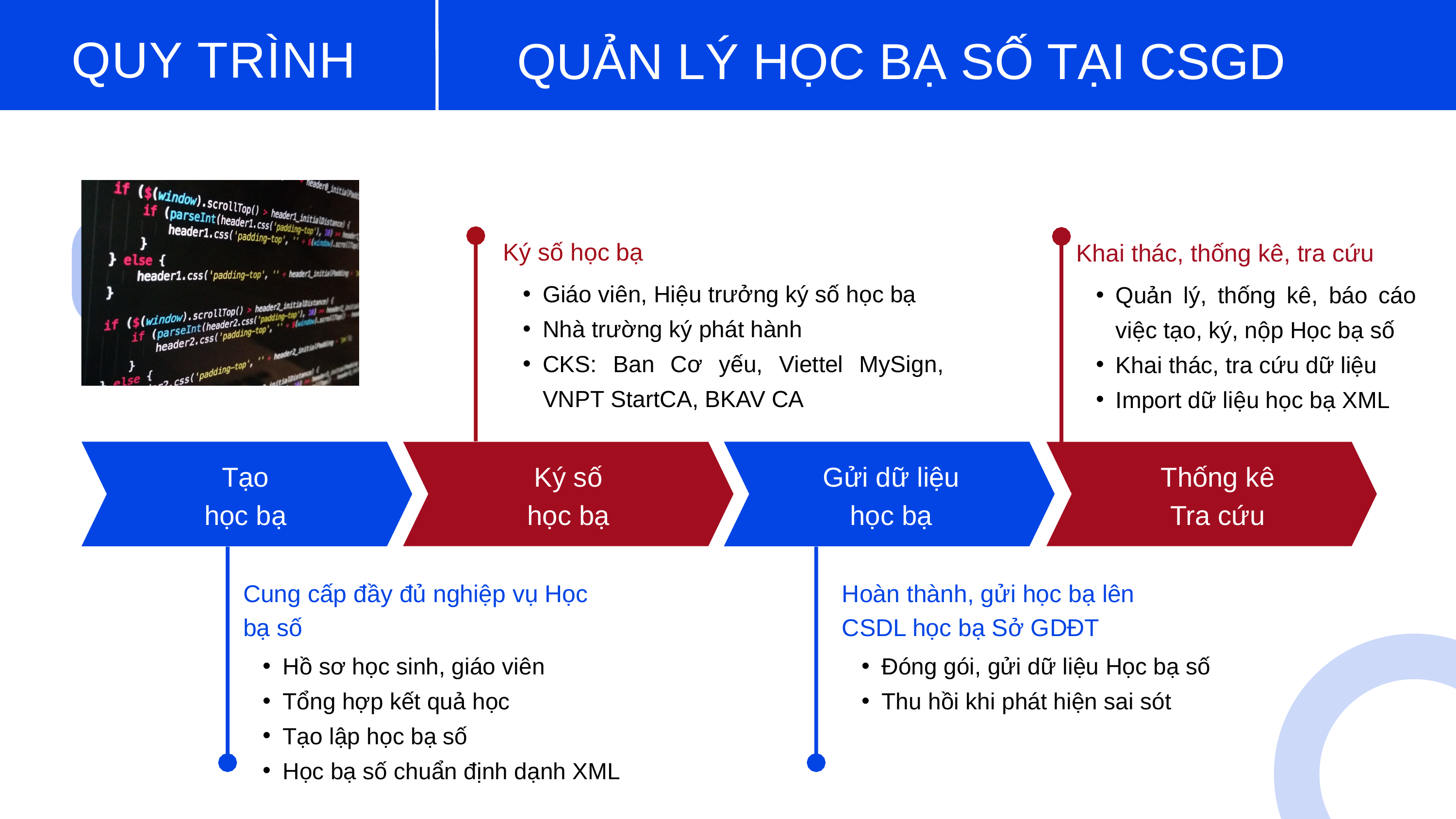

QUẢN LÝ HỌC BẠ SỐ TẠI CSGD
QUY TRÌNH

Ký số học bạ
Khai thác, thống kê, tra cứu

Giáo viên, Hiệu trưởng ký số học bạ
Nhà trường ký phát hành
CKS: Ban Cơ yếu, Viettel MySign, VNPT StartCA, BKAV CA
Quản lý, thống kê, báo cáo  việc tạo, ký, nộp Học bạ số
Khai thác, tra cứu dữ liệu
Import dữ liệu học bạ XML

Tạo
học bạ
Thống kê
Tra cứu
Ký số
học bạ
Gửi dữ liệu
học bạ

Cung cấp đầy đủ nghiệp vụ Học bạ số
Hoàn thành, gửi học bạ lên CSDL học bạ Sở GDĐT
Hồ sơ học sinh, giáo viên
Tổng hợp kết quả học
Tạo lập học bạ số
Học bạ số chuẩn định dạnh XML
Đóng gói, gửi dữ liệu Học bạ số
Thu hồi khi phát hiện sai sót